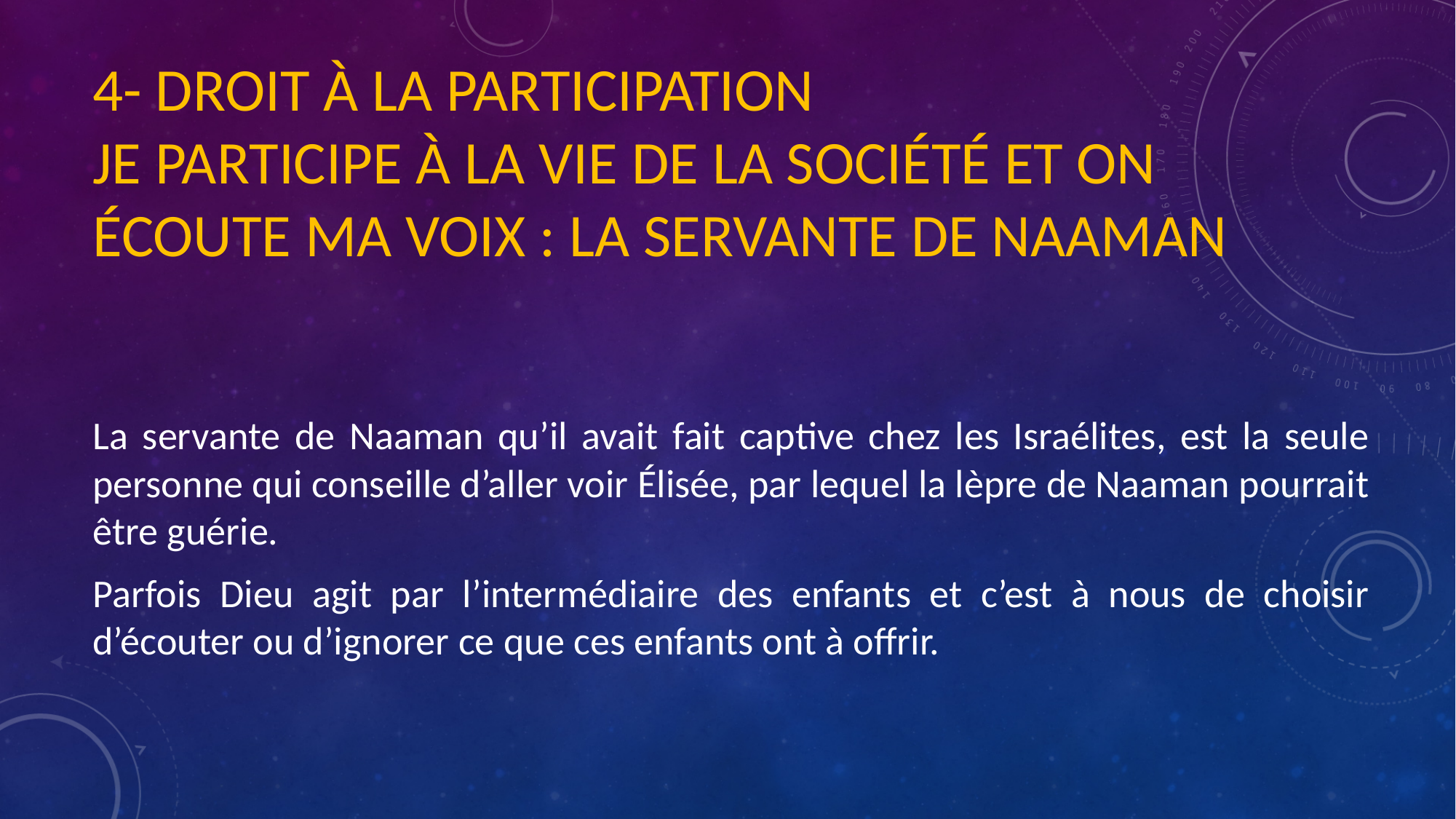

# 4- Droit à la participation Je participe à la vie de la société et on écoute ma voix : La Servante de Naaman

La servante de Naaman qu’il avait fait captive chez les Israélites, est la seule personne qui conseille d’aller voir Élisée, par lequel la lèpre de Naaman pourrait être guérie.
Parfois Dieu agit par l’intermédiaire des enfants et c’est à nous de choisir d’écouter ou d’ignorer ce que ces enfants ont à offrir.